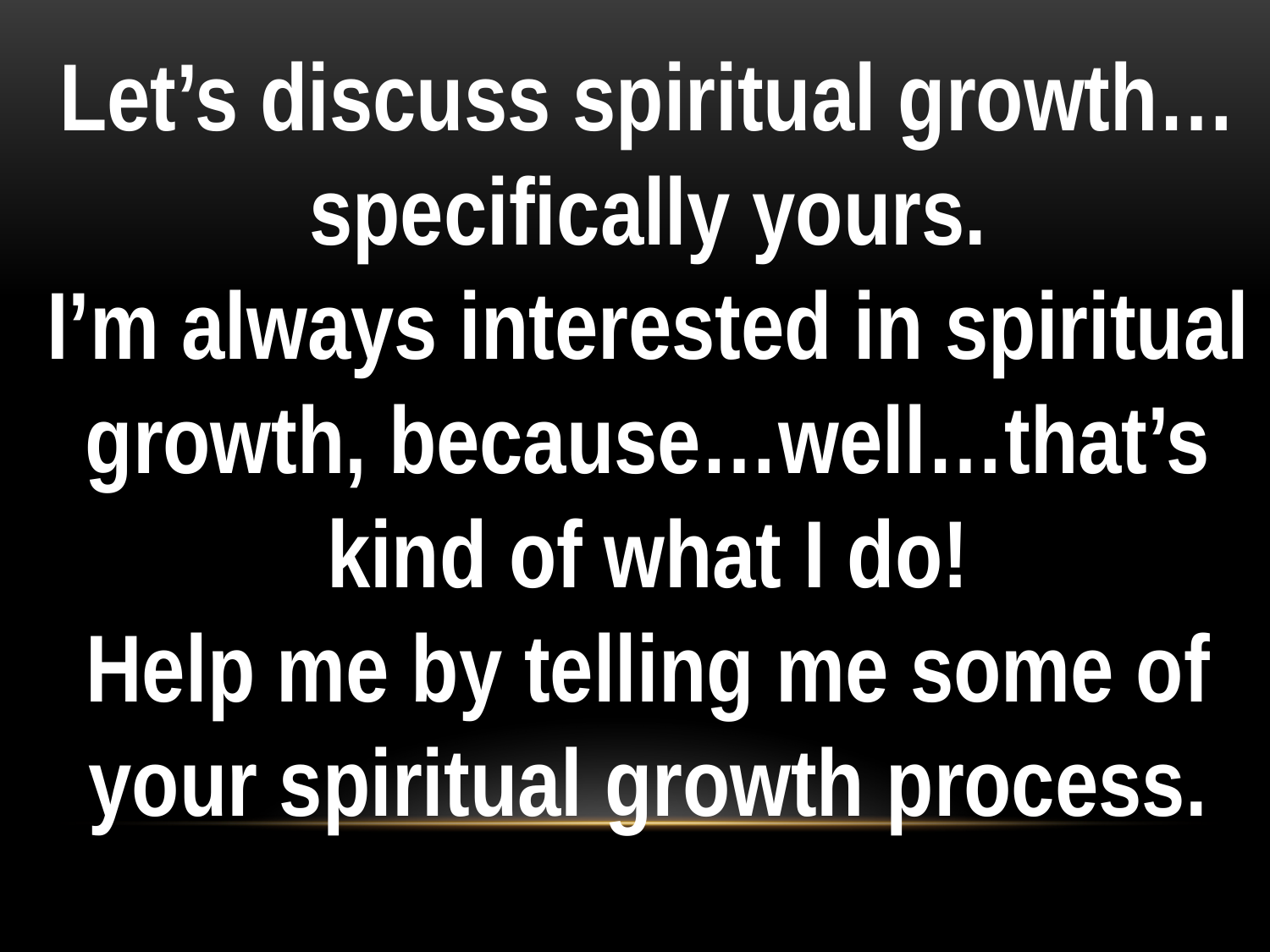

Let’s discuss spiritual growth…specifically yours.
I’m always interested in spiritual growth, because…well…that’s kind of what I do!
Help me by telling me some of your spiritual growth process.